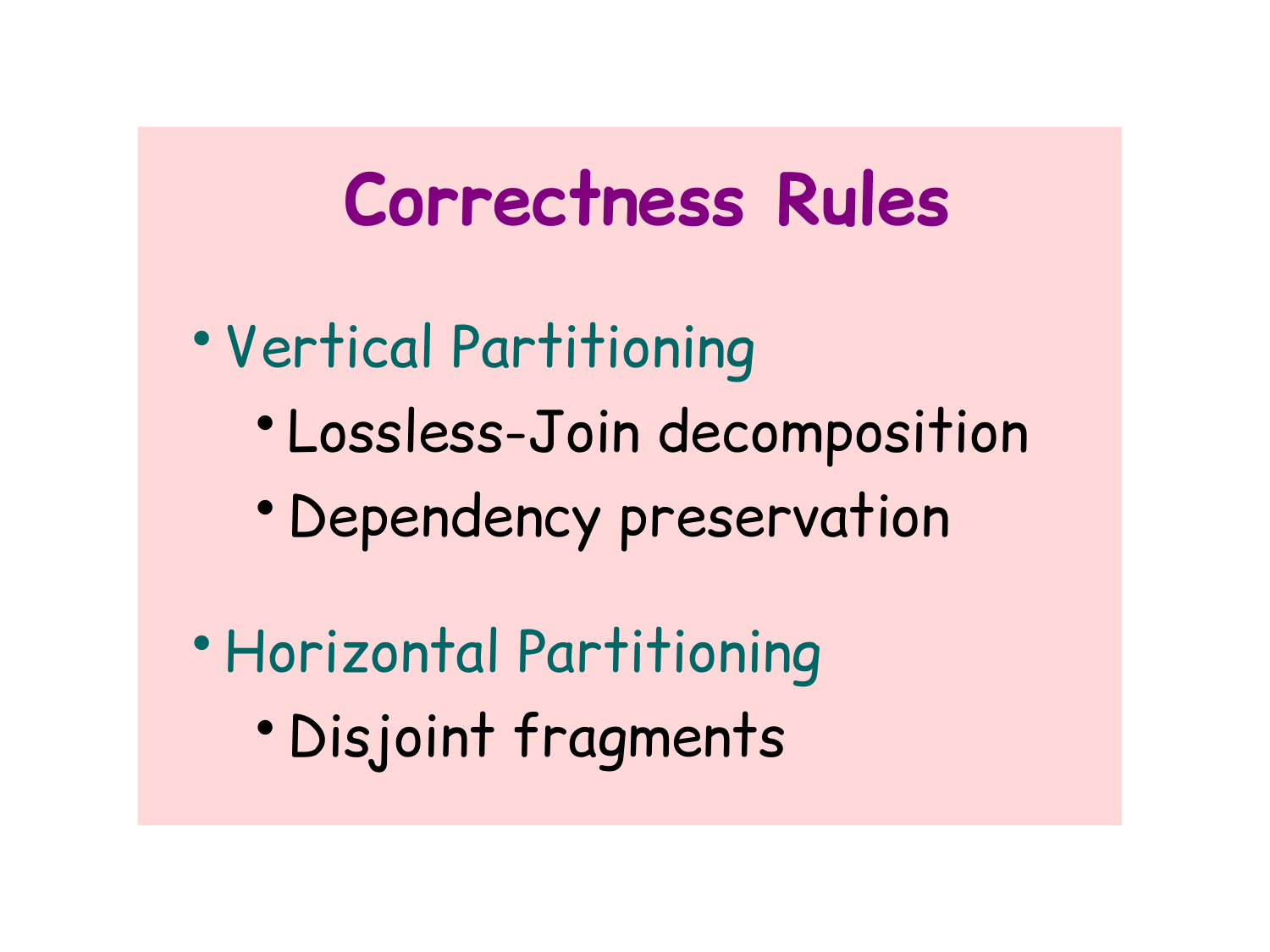

Correctness Rules
Vertical Partitioning
Lossless-Join decomposition
Dependency preservation

Horizontal Partitioning
Disjoint fragments